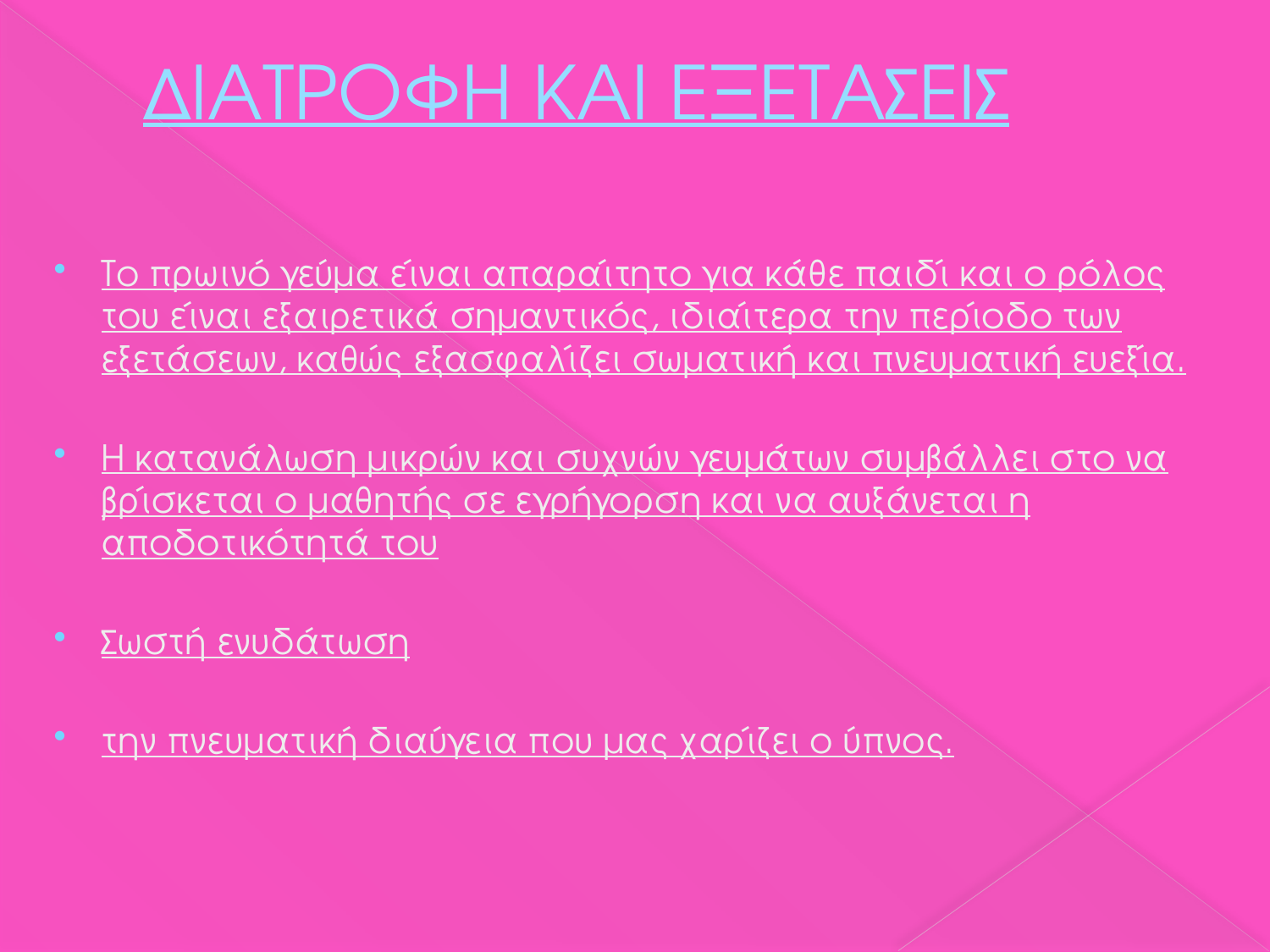

# ΔΙΑΤΡΟΦΗ ΚΑΙ ΕΞΕΤΑΣΕΙΣ

Το πρωινό γεύμα είναι απαραίτητο για κάθε παιδί και ο ρόλος του είναι εξαιρετικά σημαντικός, ιδιαίτερα την περίοδο των εξετάσεων, καθώς εξασφαλίζει σωματική και πνευματική ευεξία.

Η κατανάλωση μικρών και συχνών γευμάτων συμβάλλει στο να βρίσκεται ο μαθητής σε εγρήγορση και να αυξάνεται η αποδοτικότητά του

Σωστή ενυδάτωση

την πνευματική διαύγεια που μας χαρίζει ο ύπνος.